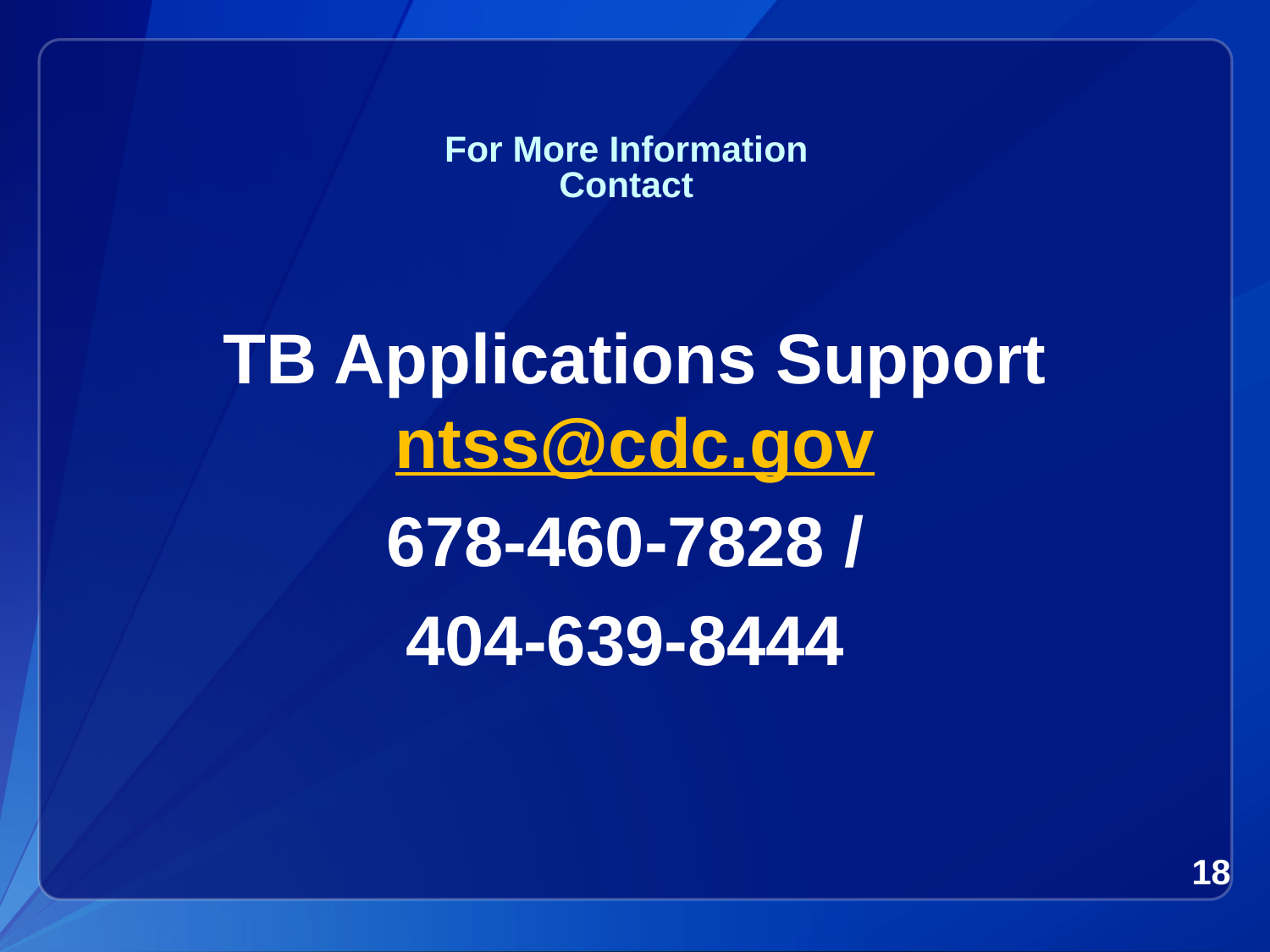

# For More Information Contact

TB Applications Support
ntss@cdc.gov
678-460-7828 /
404-639-8444